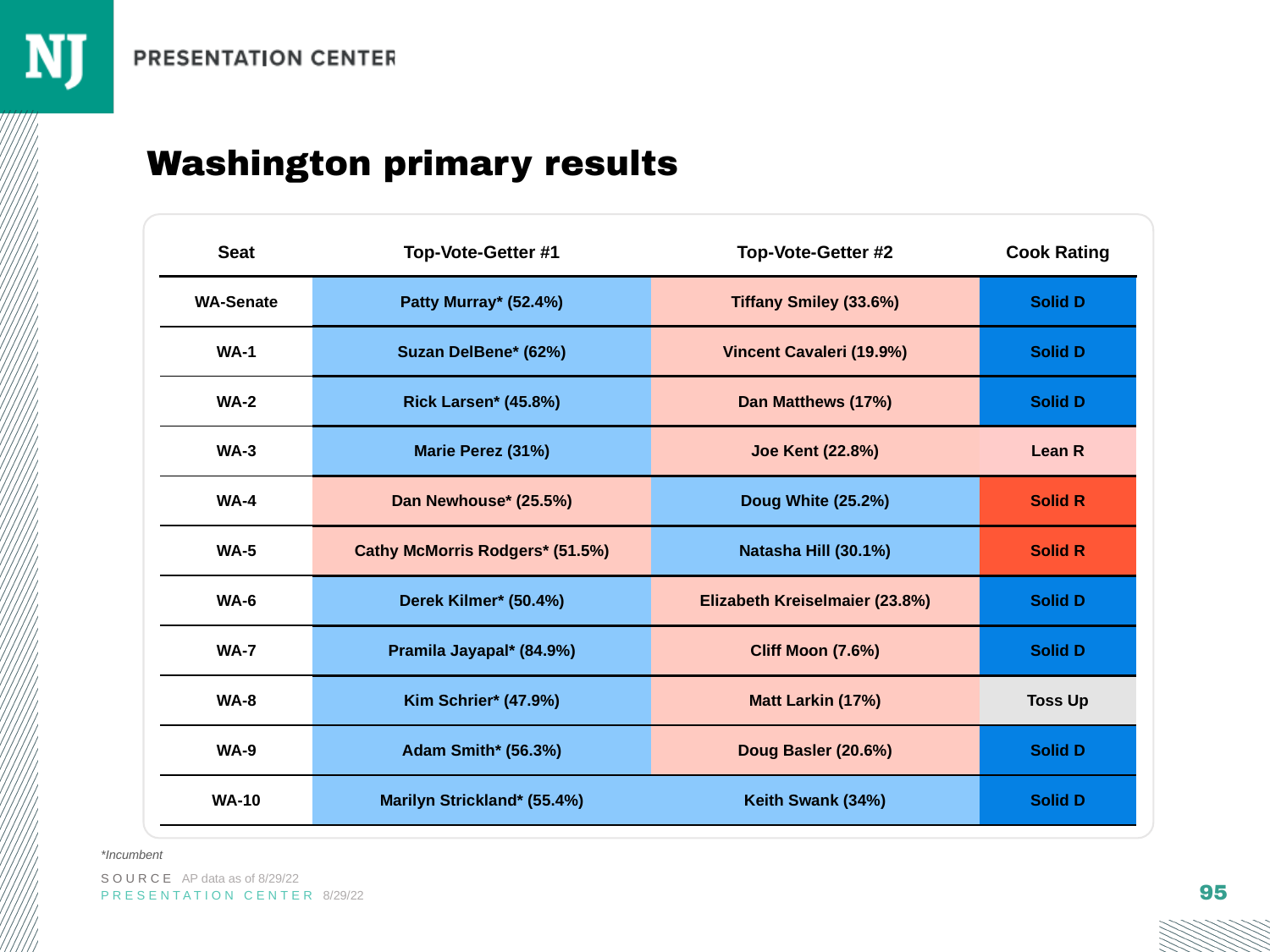

# Washington primary results

| Seat | Top-Vote-Getter #1 | Top-Vote-Getter #2 | Cook Rating |
| --- | --- | --- | --- |
| WA-Senate | Patty Murray\* (52.4%) | Tiffany Smiley (33.6%) | Solid D |
| WA-1 | Suzan DelBene\* (62%) | Vincent Cavaleri (19.9%) | Solid D |
| WA-2 | Rick Larsen\* (45.8%) | Dan Matthews (17%) | Solid D |
| WA-3 | Marie Perez (31%) | Joe Kent (22.8%) | Lean R |
| WA-4 | Dan Newhouse\* (25.5%) | Doug White (25.2%) | Solid R |
| WA-5 | Cathy McMorris Rodgers\* (51.5%) | Natasha Hill (30.1%) | Solid R |
| WA-6 | Derek Kilmer\* (50.4%) | Elizabeth Kreiselmaier (23.8%) | Solid D |
| WA-7 | Pramila Jayapal\* (84.9%) | Cliff Moon (7.6%) | Solid D |
| WA-8 | Kim Schrier\* (47.9%) | Matt Larkin (17%) | Toss Up |
| WA-9 | Adam Smith\* (56.3%) | Doug Basler (20.6%) | Solid D |
| WA-10 | Marilyn Strickland\* (55.4%) | Keith Swank (34%) | Solid D |
*Incumbent
SOURCE AP data as of 8/29/22
PRESENTATION CENTER 8/29/22